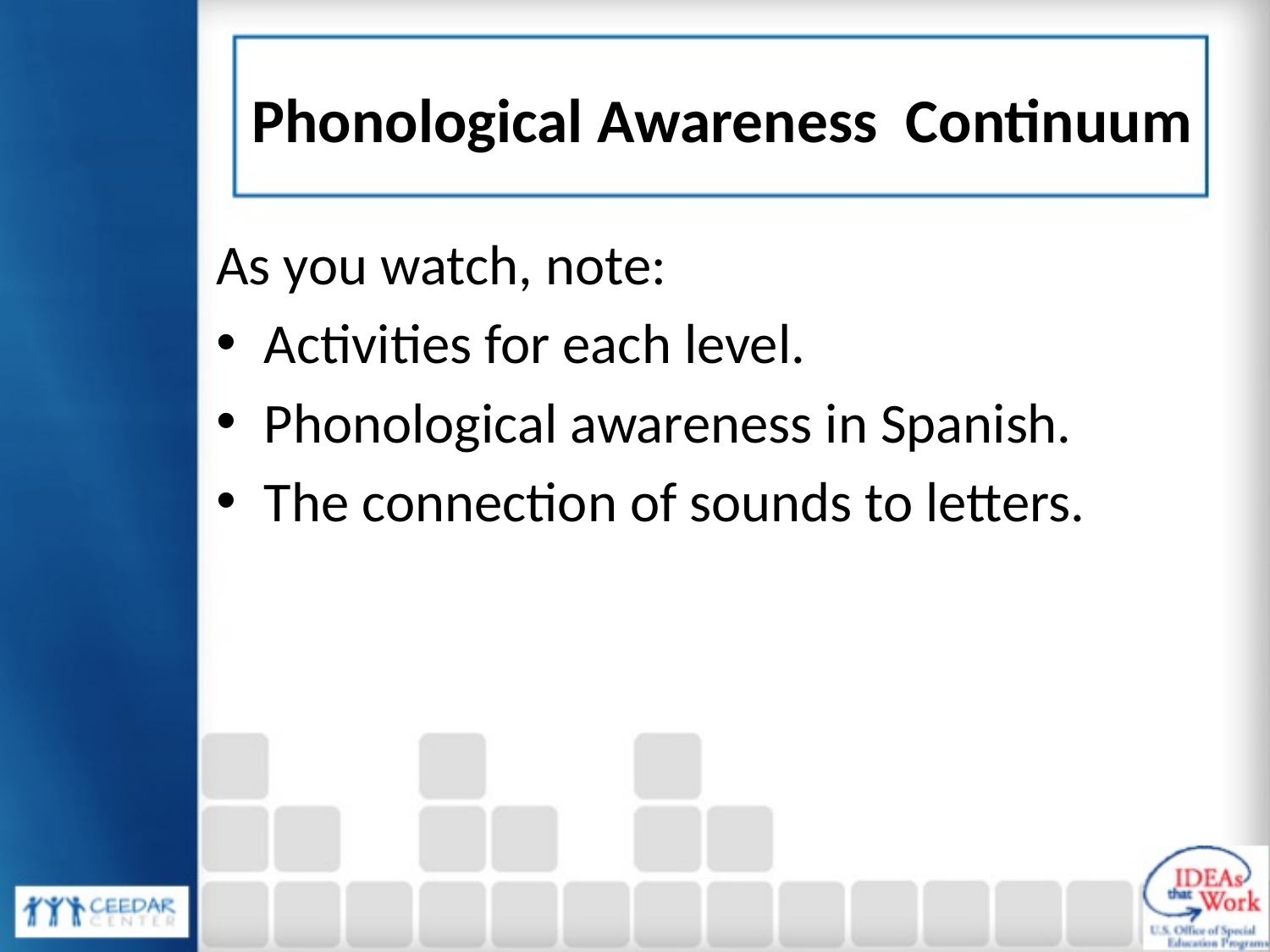

# Phonological Awareness  Continuum
As you watch, note:
Activities for each level.
Phonological awareness in Spanish.
The connection of sounds to letters.